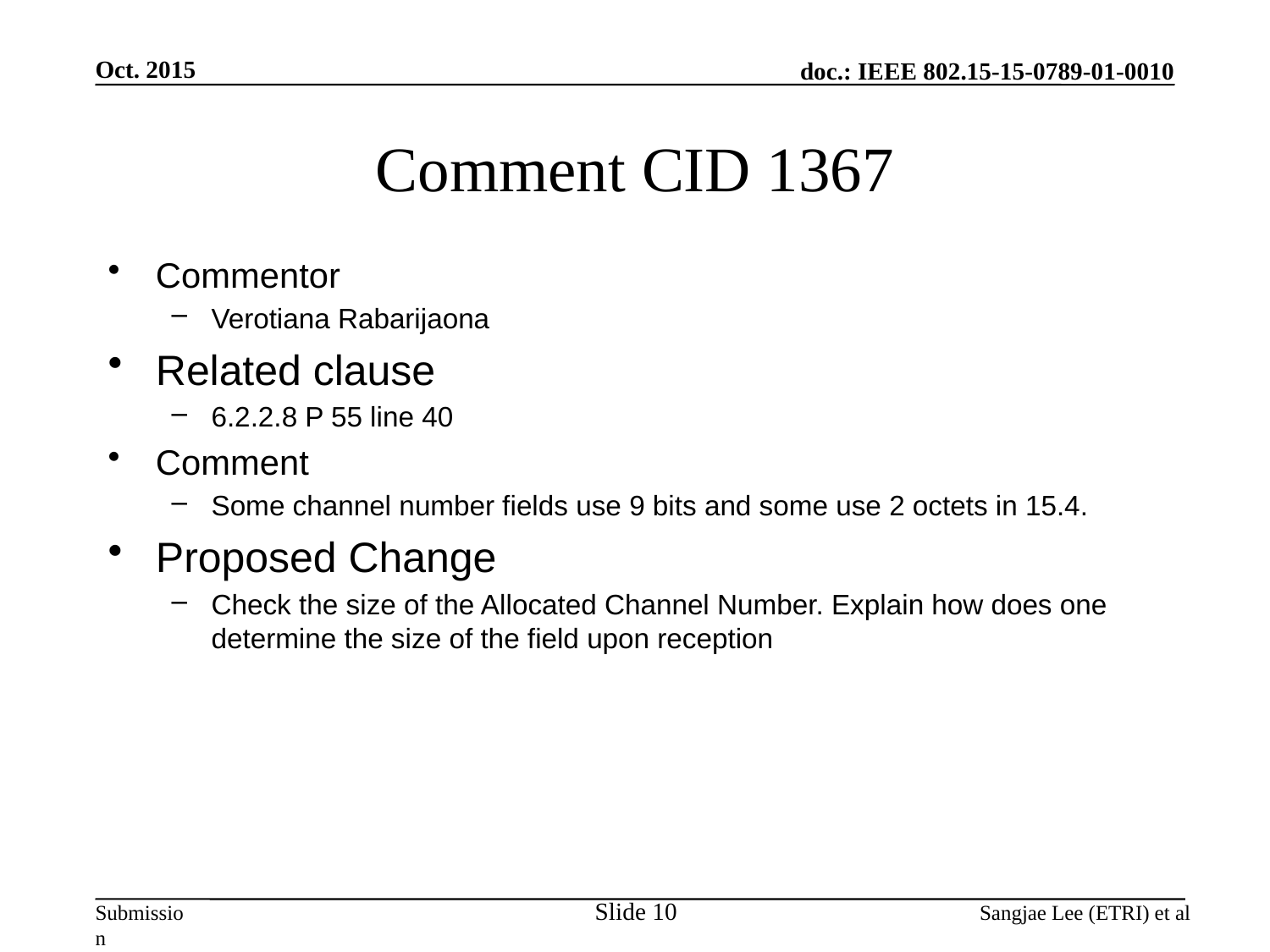

Oct. 2015
# Comment CID 1367
Commentor
Verotiana Rabarijaona
Related clause
6.2.2.8 P 55 line 40
Comment
Some channel number fields use 9 bits and some use 2 octets in 15.4.
Proposed Change
Check the size of the Allocated Channel Number. Explain how does one determine the size of the field upon reception
Slide 10
Sangjae Lee (ETRI) et al